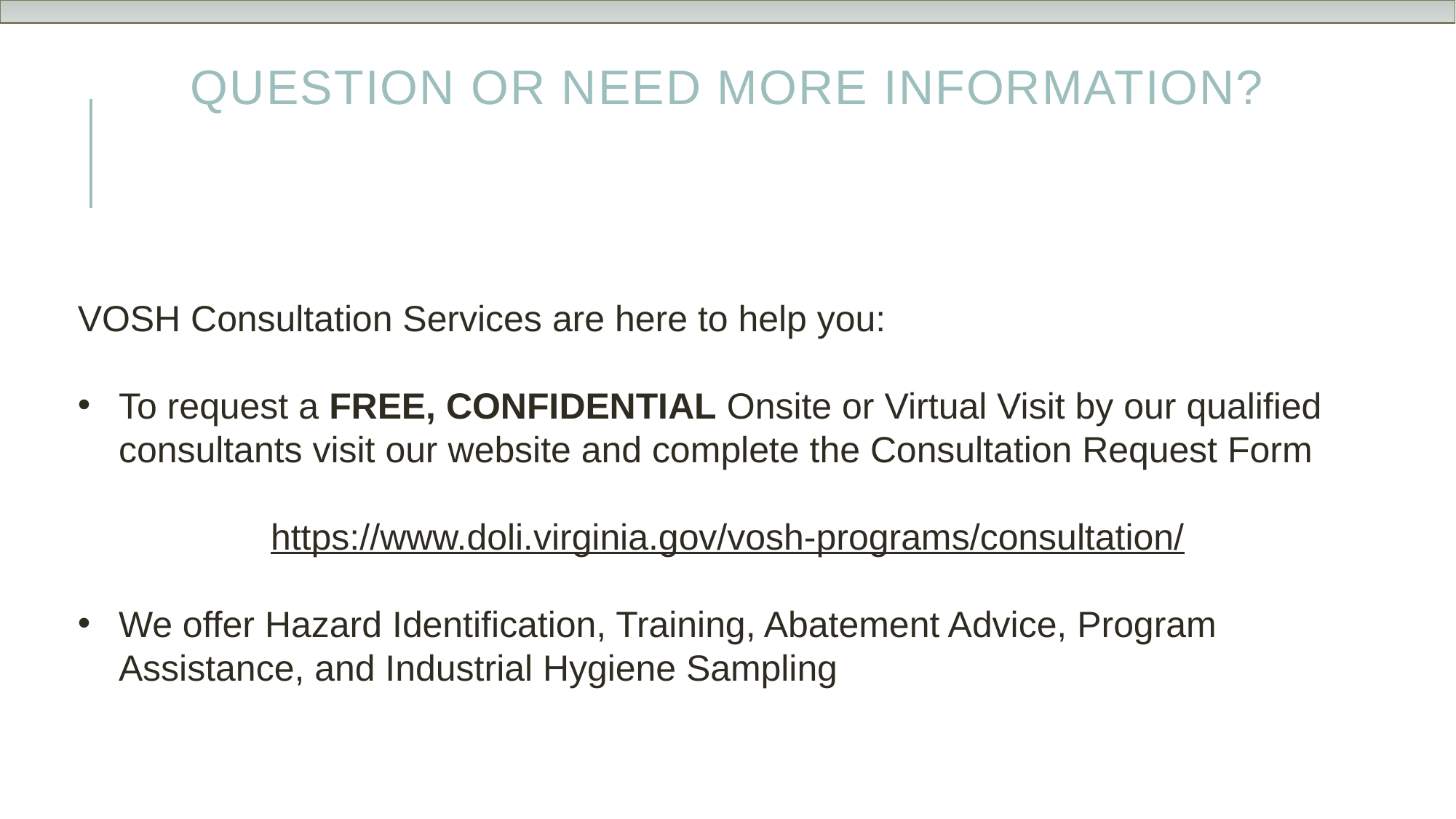

# Question or Need More Information?
VOSH Consultation Services are here to help you:

To request a FREE, CONFIDENTIAL Onsite or Virtual Visit by our qualified consultants visit our website and complete the Consultation Request Form

https://www.doli.virginia.gov/vosh-programs/consultation/

We offer Hazard Identification, Training, Abatement Advice, Program Assistance, and Industrial Hygiene Sampling